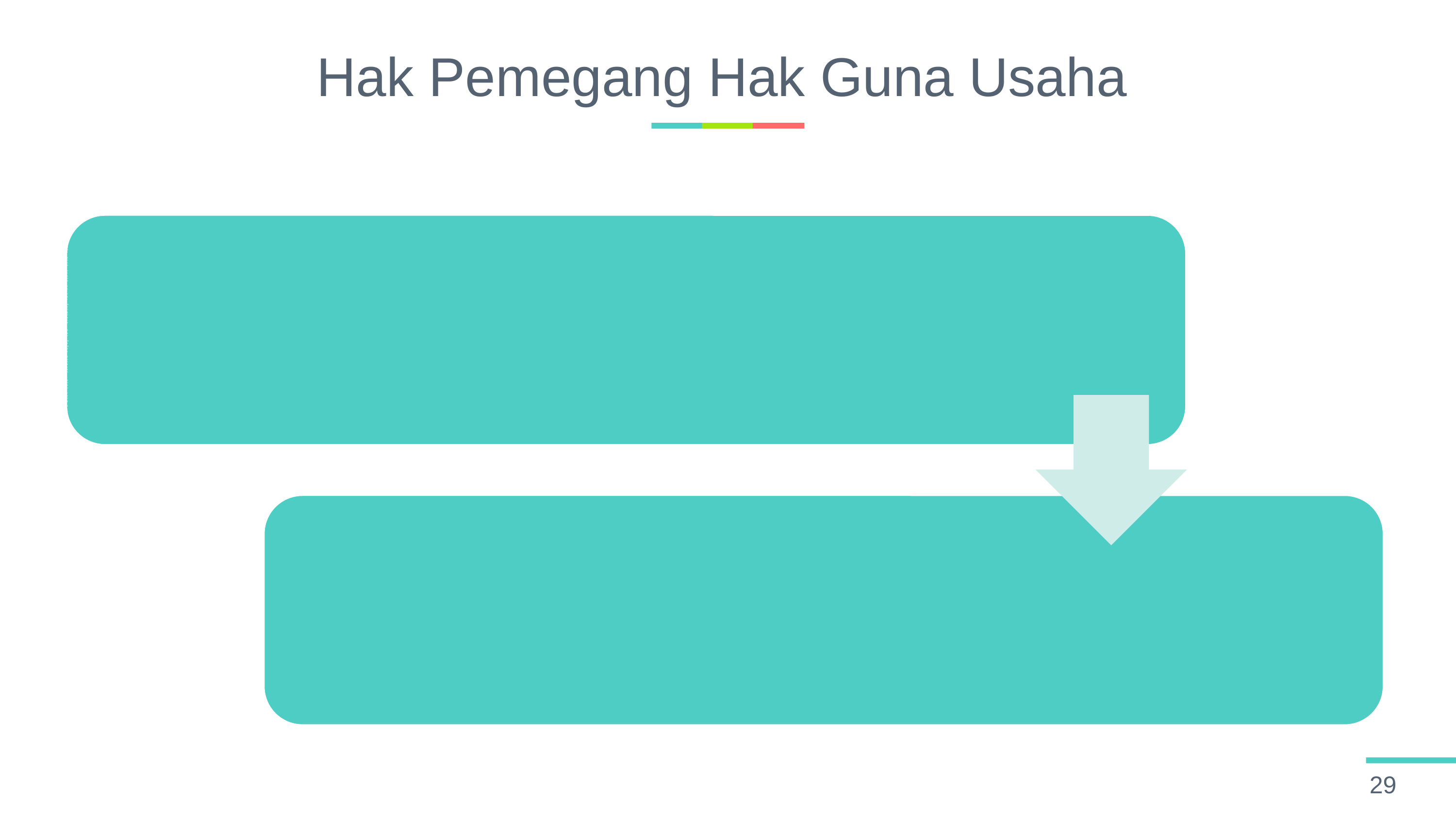

# Hak Pemegang Hak Guna Usaha
Pemegang hak guna usaha berhak menguasai dan mempergunakan tanah yang diberikan dengan hak guna usaha untuk melaksanakan usaha dibidang pertanian, perkebunan, perikanan, dan atau peternakan.
29